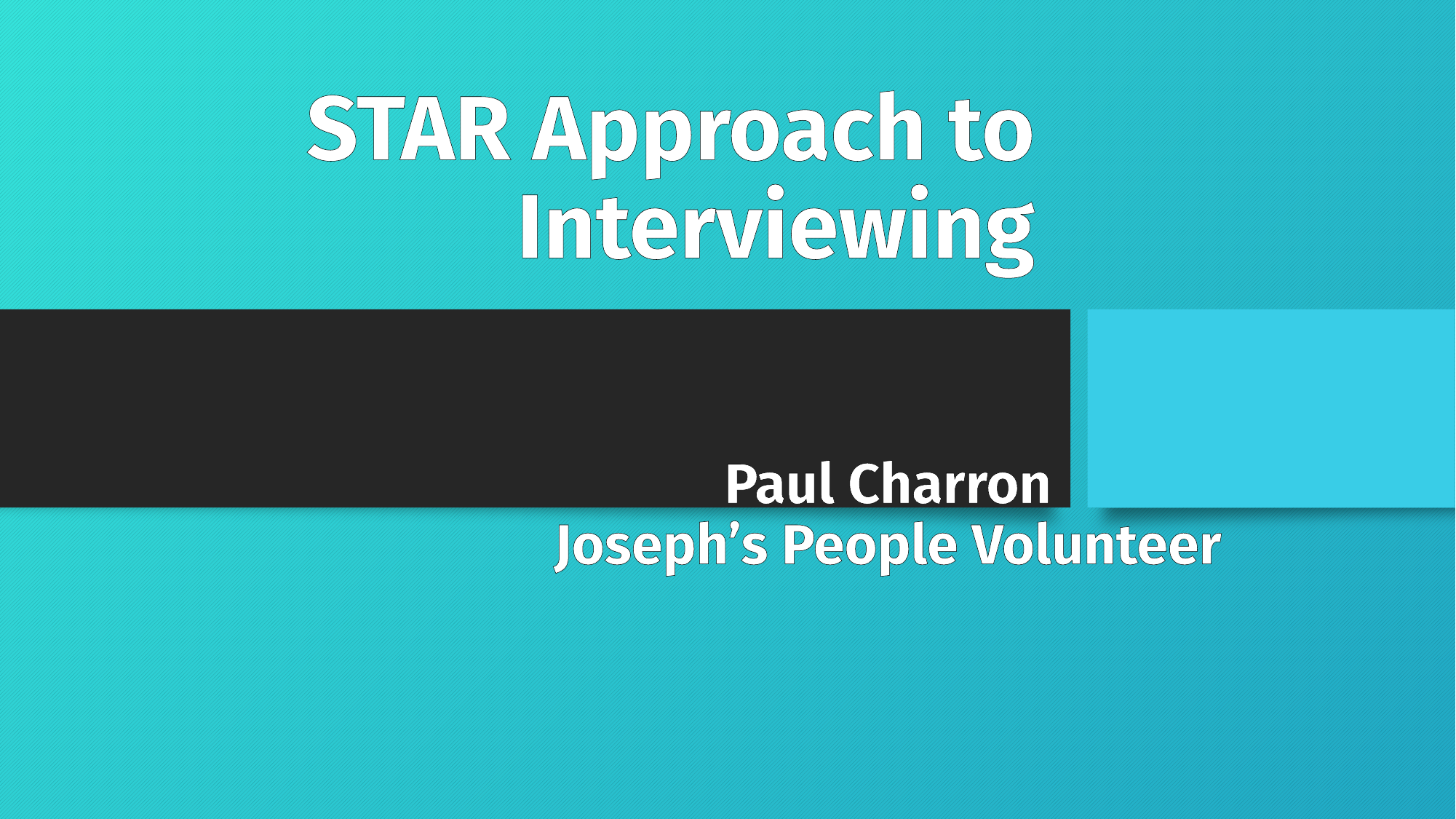

# STAR Approach to Interviewing
Paul Charron
Joseph’s People Volunteer